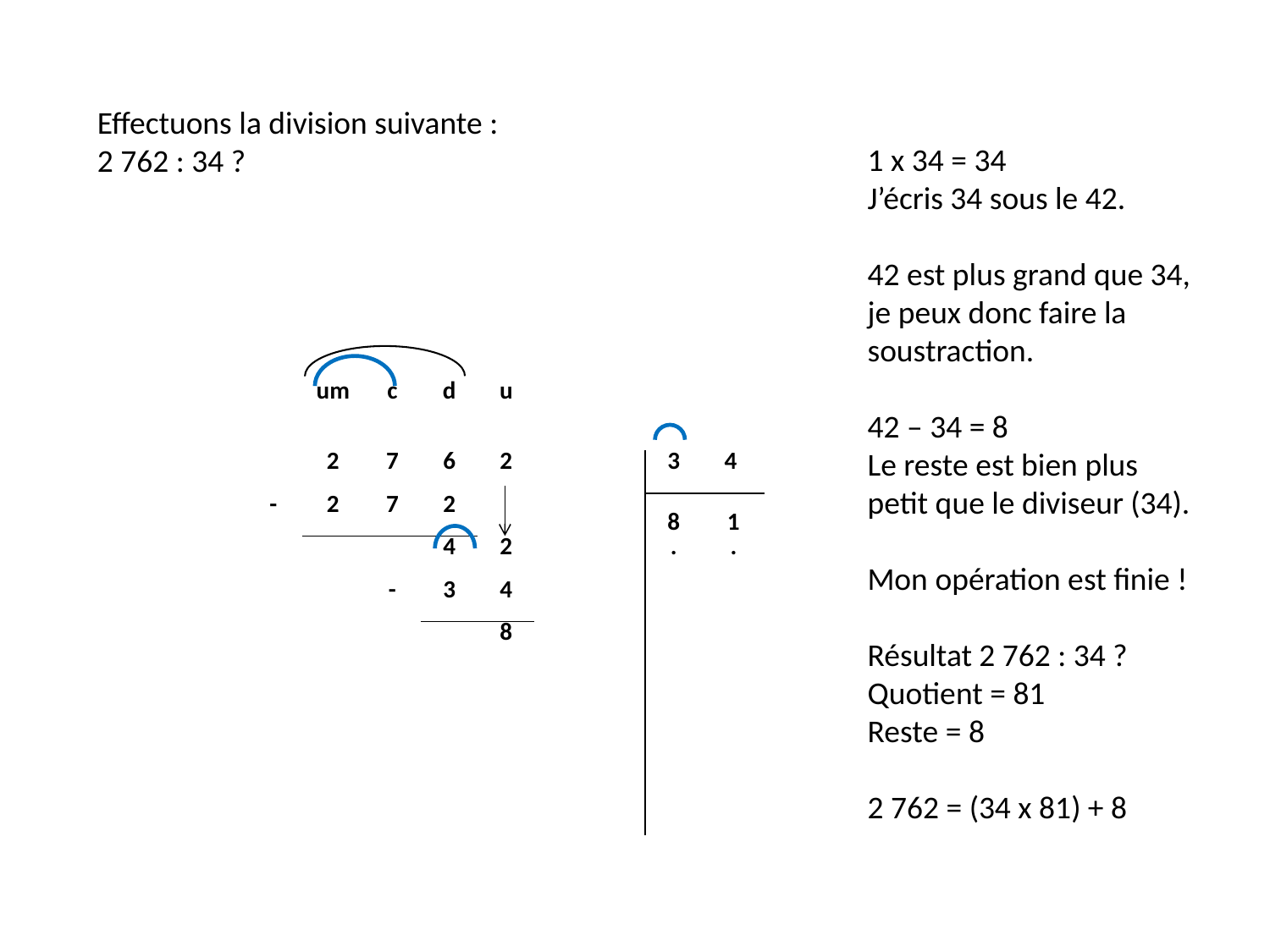

Effectuons la division suivante :
2 762 : 34 ?
1 x 34 = 34
J’écris 34 sous le 42.

42 est plus grand que 34, je peux donc faire la soustraction.

42 – 34 = 8
Le reste est bien plus petit que le diviseur (34).

Mon opération est finie !

Résultat 2 762 : 34 ?
Quotient = 81
Reste = 8

2 762 = (34 x 81) + 8

|  | um | c | d | u |  |  |  |  |  |  |
| --- | --- | --- | --- | --- | --- | --- | --- | --- | --- | --- |
|  | 2 | 7 | 6 | 2 |  |  | 3 | 4 |  |  |
| - | 2 | 7 | 2 |  |  |  | 8 | 1 |  |  |
|  |  |  | 4 | 2 |  |  | . | . |  |  |
|  |  | - | 3 | 4 |  |  |  |  |  |  |
|  |  |  |  | 8 |  |  |  |  |  |  |
|  |  |  |  |  |  |  |  |  |  |  |
|  |  |  |  |  |  |  |  |  |  |  |
|  |  |  |  |  |  |  |  |  |  |  |
|  |  |  |  |  |  |  |  |  |  |  |